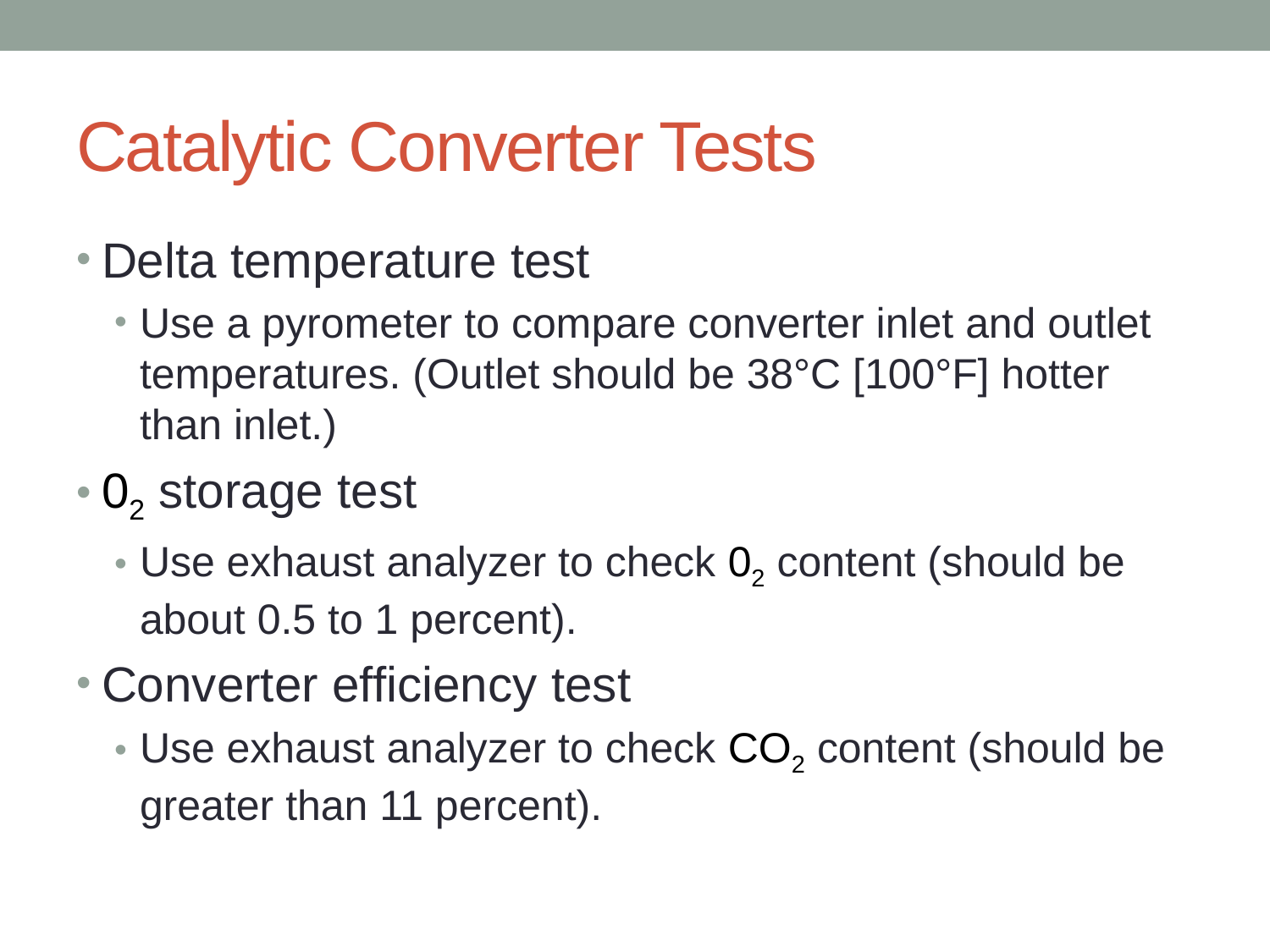

# Catalytic Converter Tests
Delta temperature test
Use a pyrometer to compare converter inlet and outlet temperatures. (Outlet should be 38°C [100°F] hotter than inlet.)
02 storage test
Use exhaust analyzer to check 02 content (should be about 0.5 to 1 percent).
Converter efficiency test
Use exhaust analyzer to check CO2 content (should be greater than 11 percent).